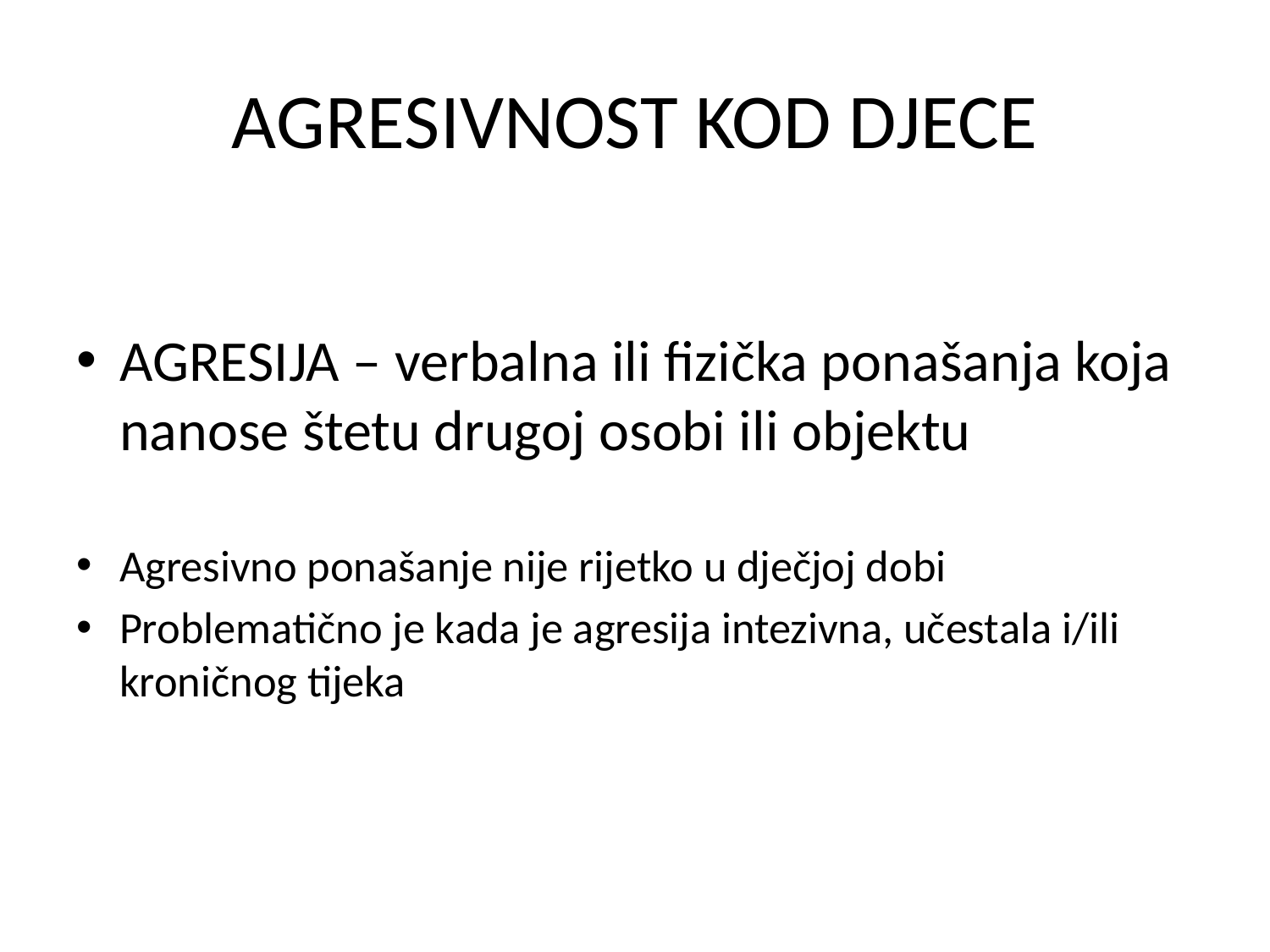

# AGRESIVNOST KOD DJECE
AGRESIJA – verbalna ili fizička ponašanja koja nanose štetu drugoj osobi ili objektu

Agresivno ponašanje nije rijetko u dječjoj dobi
Problematično je kada je agresija intezivna, učestala i/ili kroničnog tijeka